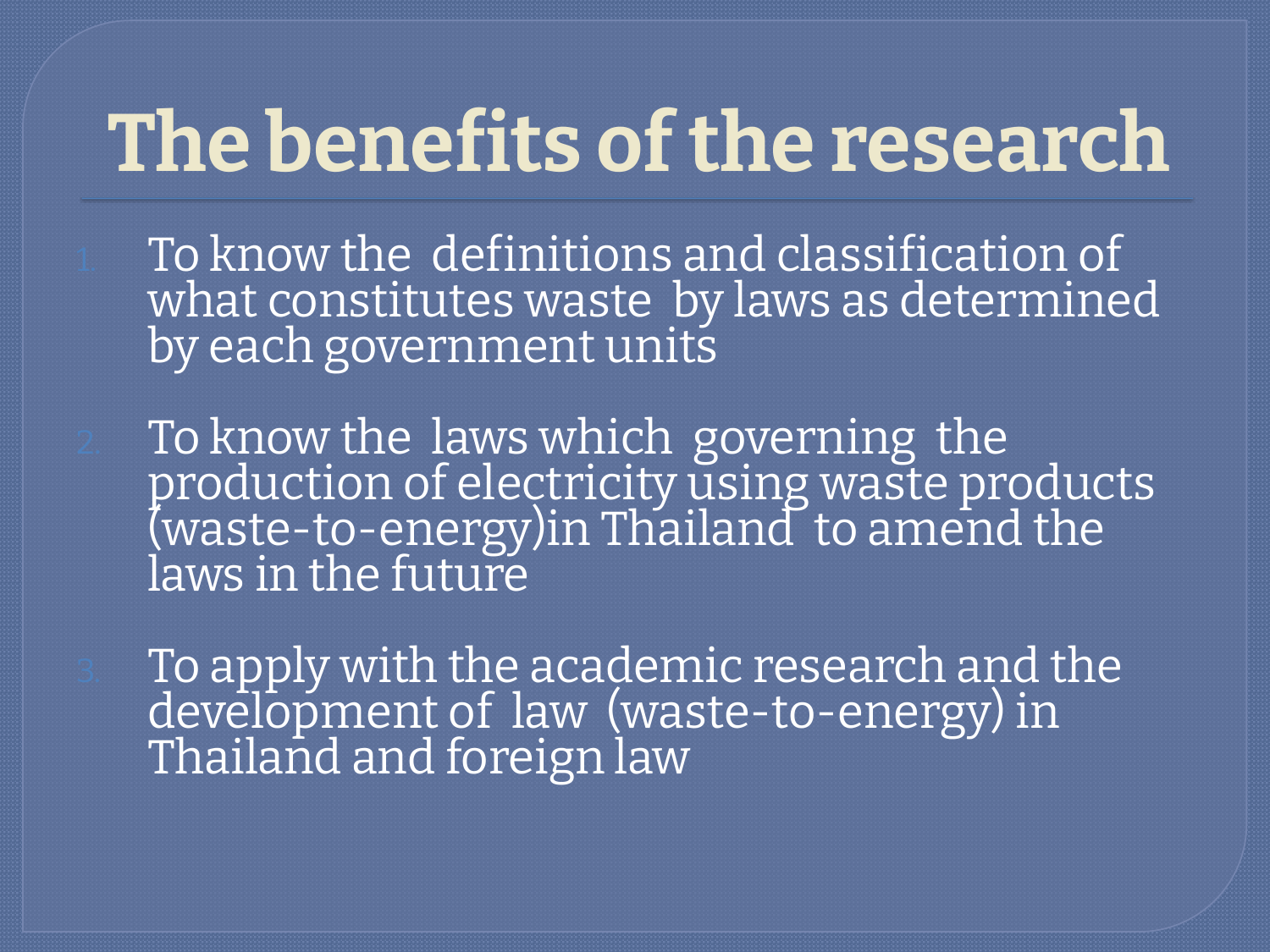

# The benefits of the research
To know the  definitions and classification of what constitutes waste  by laws as determined by each government units

To know the  laws which  governing  the production of electricity using waste products (waste-to-energy)in Thailand  to amend the laws in the future

To apply with the academic research and the development of  law  (waste-to-energy) in Thailand and foreign law